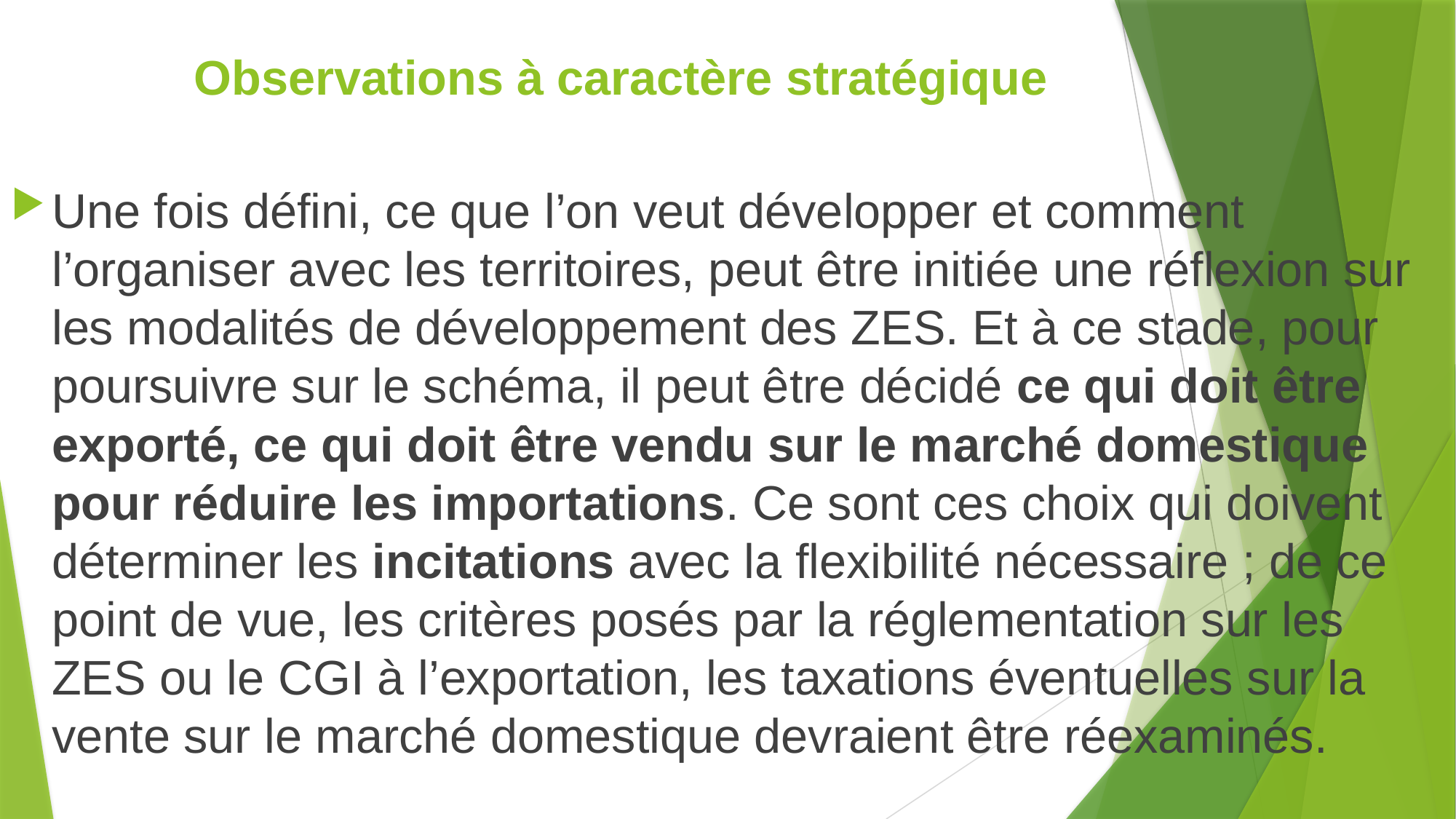

# Observations à caractère stratégique
Une fois défini, ce que l’on veut développer et comment l’organiser avec les territoires, peut être initiée une réflexion sur les modalités de développement des ZES. Et à ce stade, pour poursuivre sur le schéma, il peut être décidé ce qui doit être exporté, ce qui doit être vendu sur le marché domestique pour réduire les importations. Ce sont ces choix qui doivent déterminer les incitations avec la flexibilité nécessaire ; de ce point de vue, les critères posés par la réglementation sur les ZES ou le CGI à l’exportation, les taxations éventuelles sur la vente sur le marché domestique devraient être réexaminés.